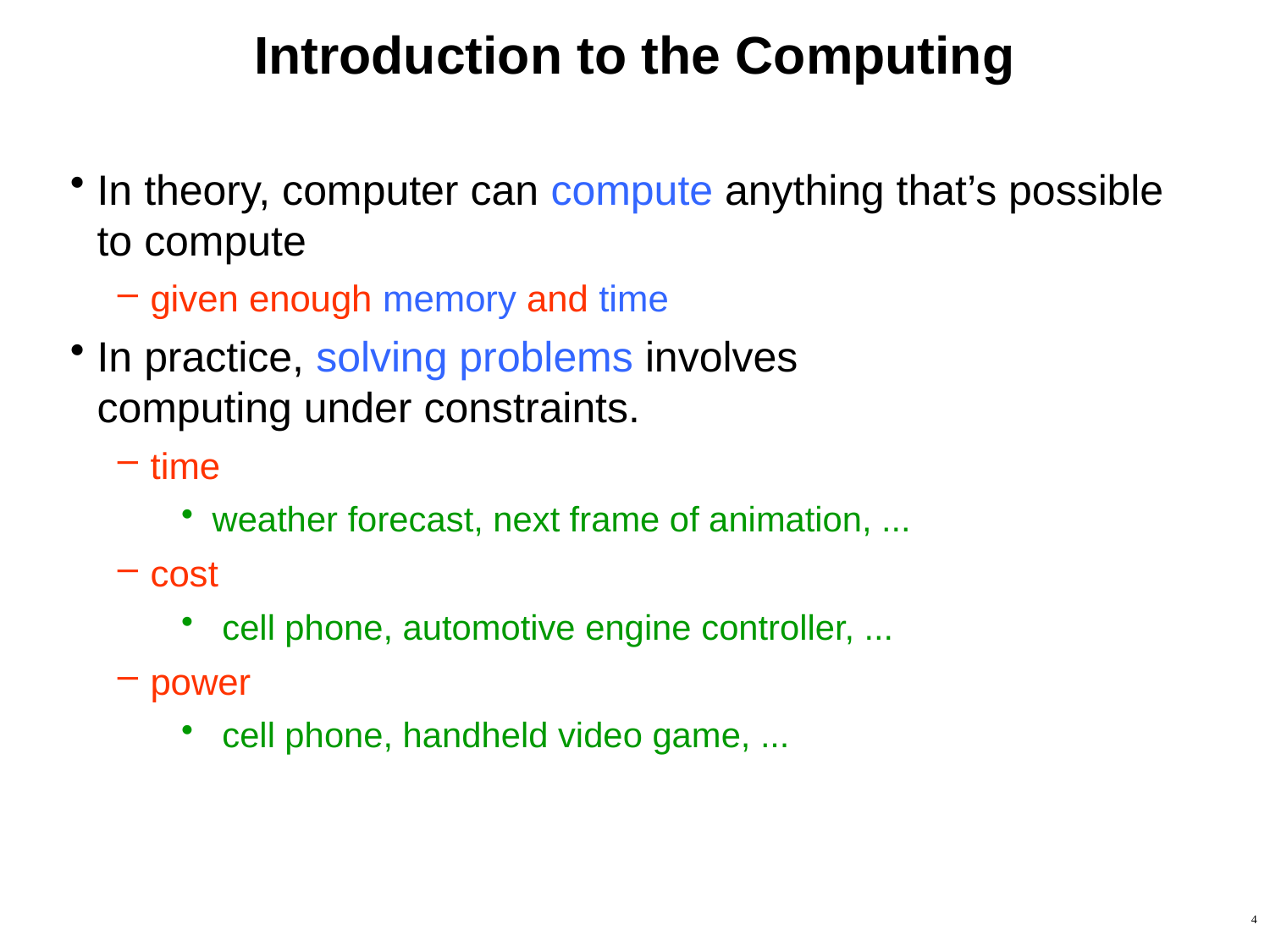

# Introduction to the Computing
In theory, computer can compute anything that’s possible to compute
given enough memory and time
In practice, solving problems involves
computing under constraints.
time
weather forecast, next frame of animation, ...
cost
 cell phone, automotive engine controller, ...
power
 cell phone, handheld video game, ...

4